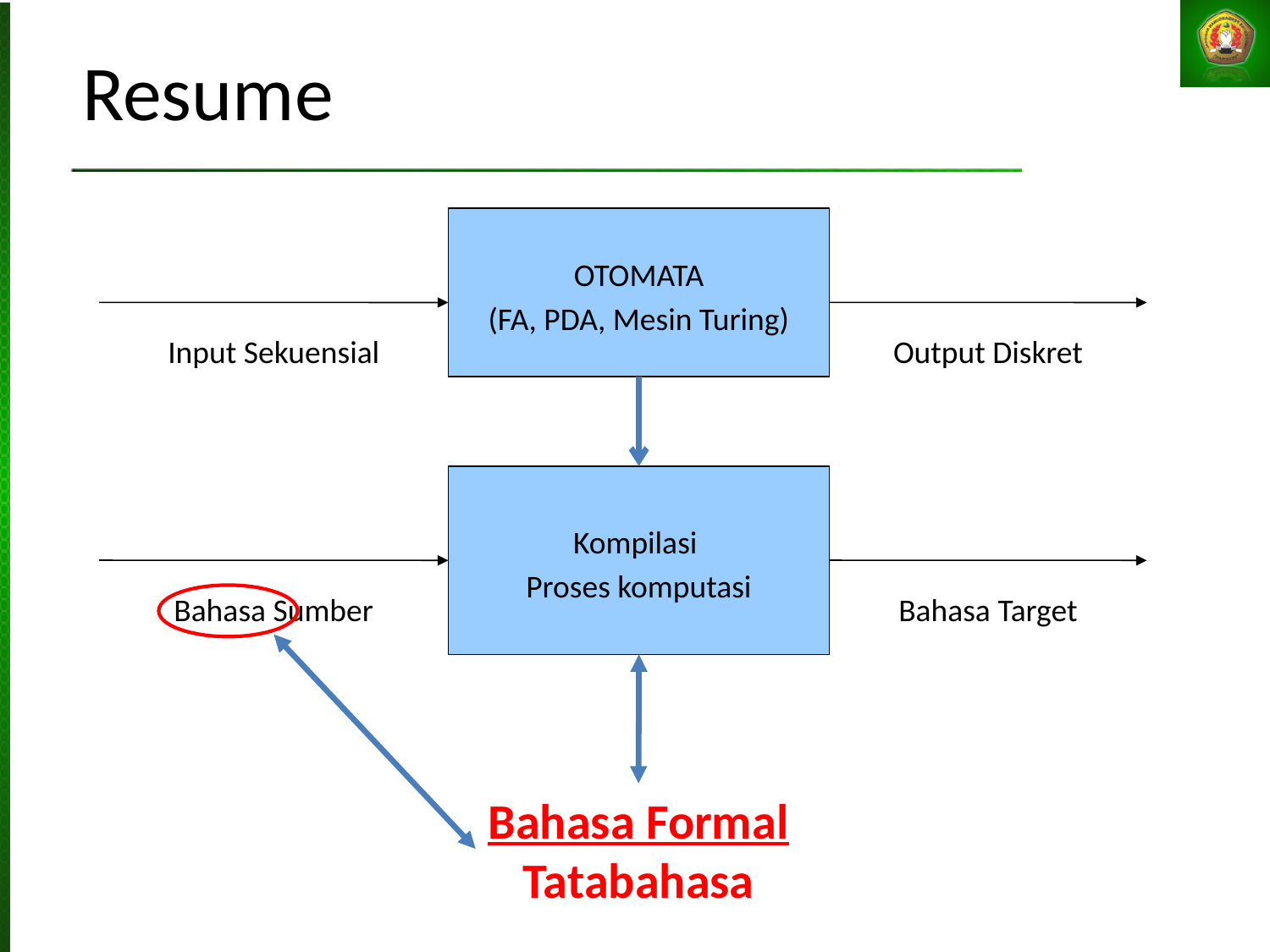

# Resume
OTOMATA
(FA, PDA, Mesin Turing)

Input Sekuensial

Output Diskret

Kompilasi
Proses komputasi

Bahasa Sumber

Bahasa Target

Bahasa Formal
Tatabahasa